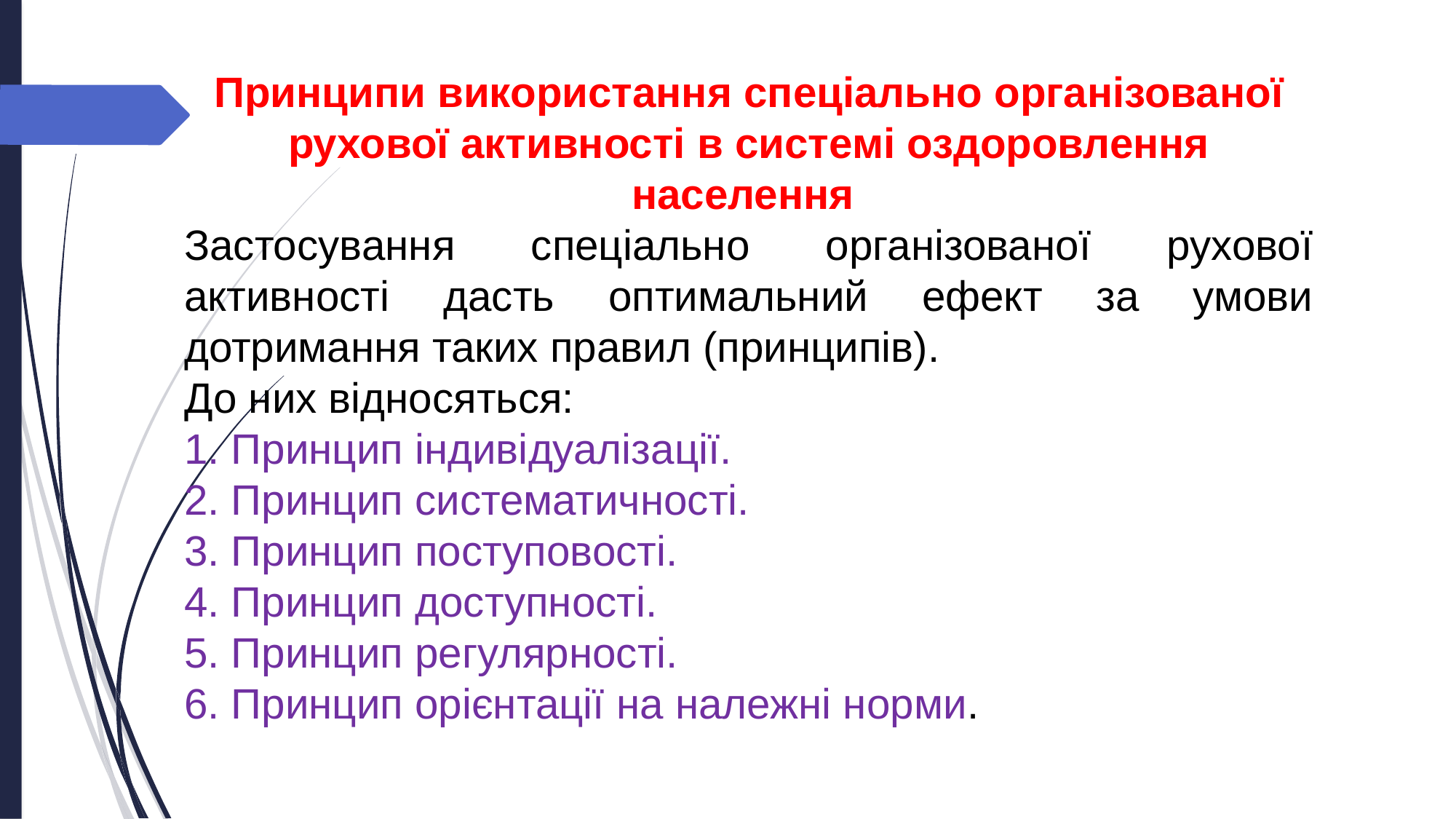

Принципи використання спеціально організованої рухової активності в системі оздоровлення населення
Застосування спеціально організованої рухової активності дасть оптимальний ефект за умови дотримання таких правил (принципів).
До них відносяться:
1. Принцип індивідуалізації.
2. Принцип систематичності.
3. Принцип поступовості.
4. Принцип доступності.
5. Принцип регулярності.
6. Принцип орієнтації на належні норми.